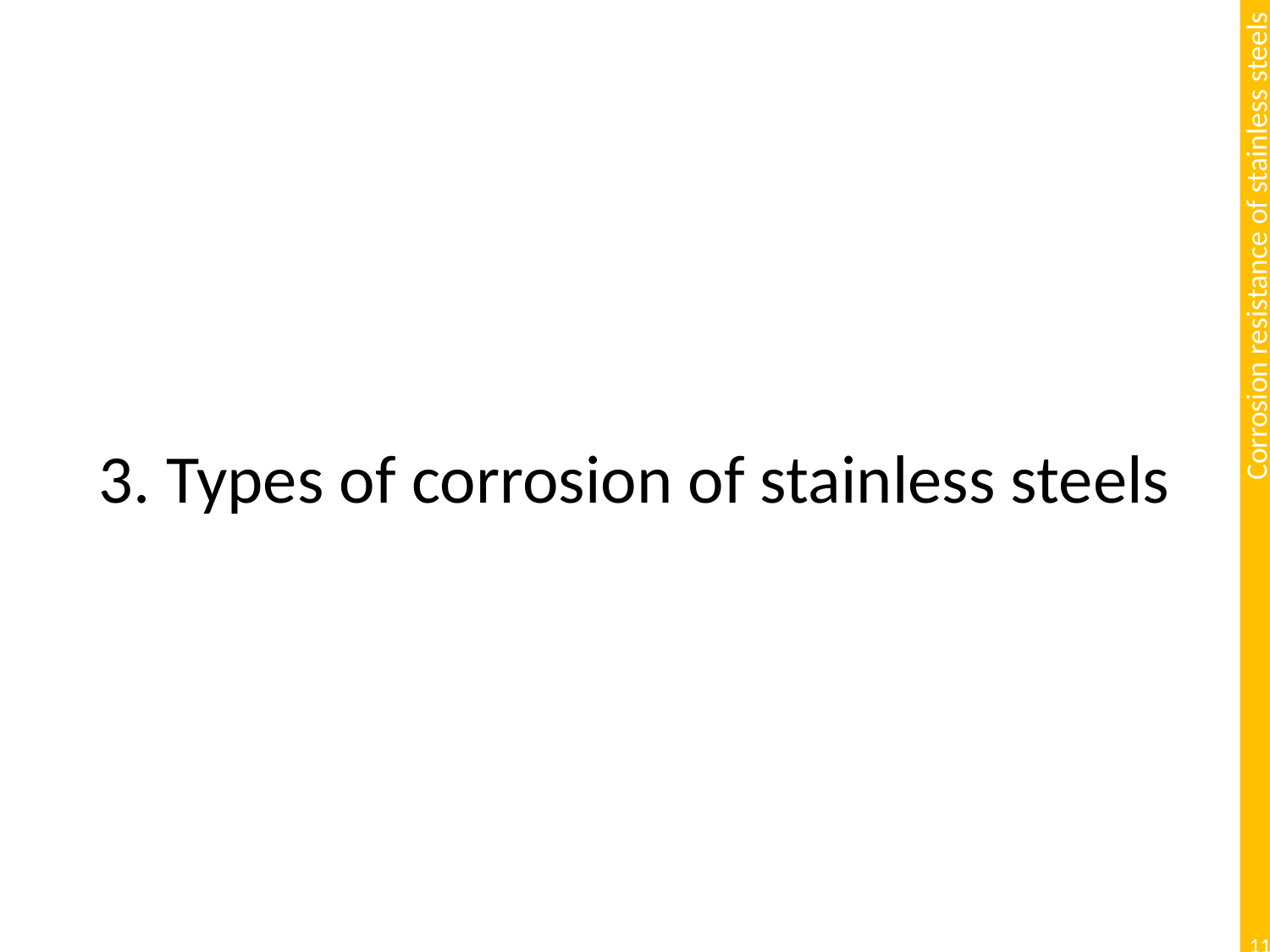

# 3. Types of corrosion of stainless steels
11